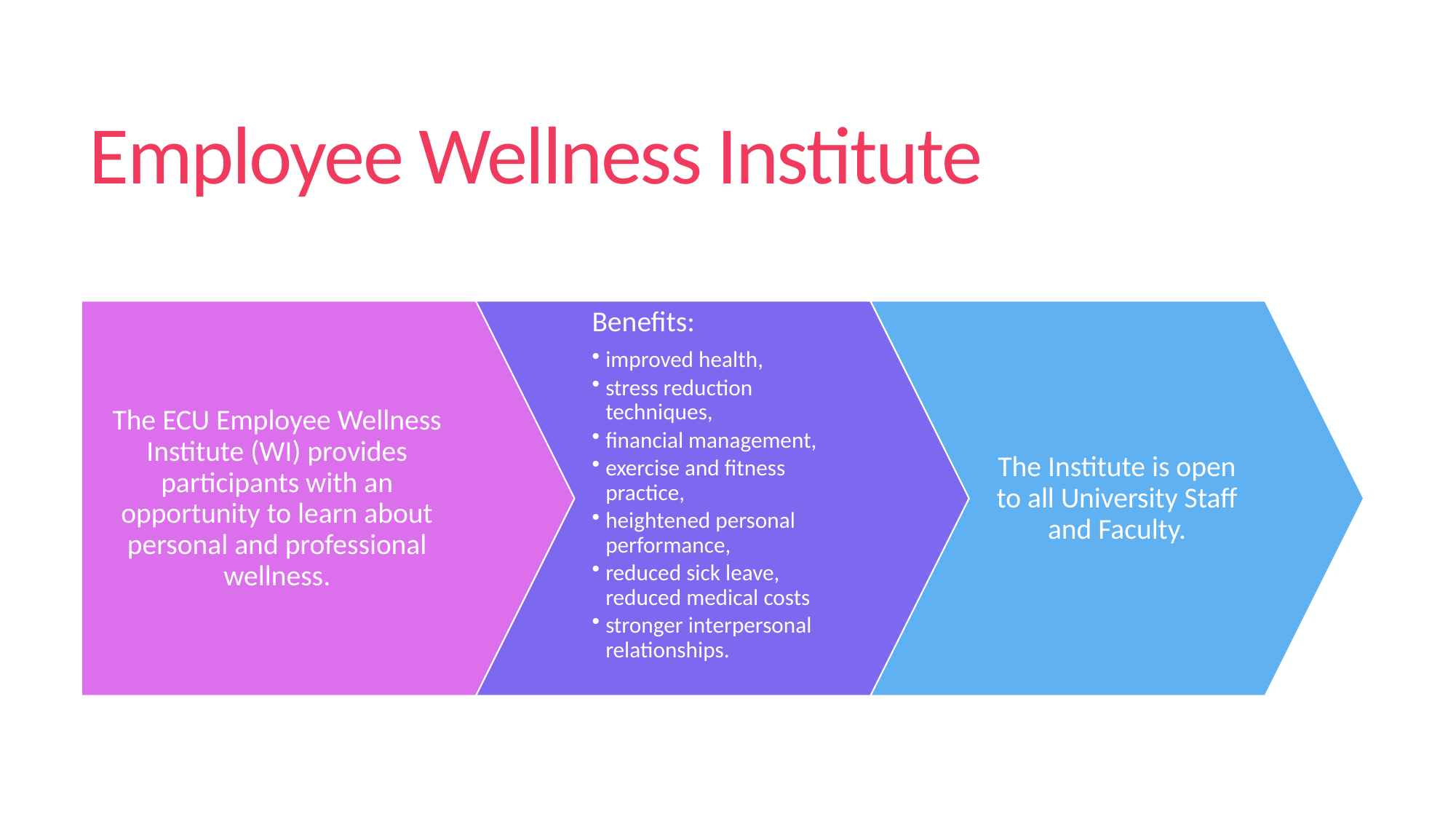

# Employee Wellness Institute
The ECU Employee Wellness Institute (WI) provides participants with an opportunity to learn about personal and professional wellness.
Benefits:
improved health,
stress reduction techniques,
financial management,
exercise and fitness practice,
heightened personal performance,
reduced sick leave, reduced medical costs
stronger interpersonal relationships.
The Institute is open to all University Staff and Faculty.